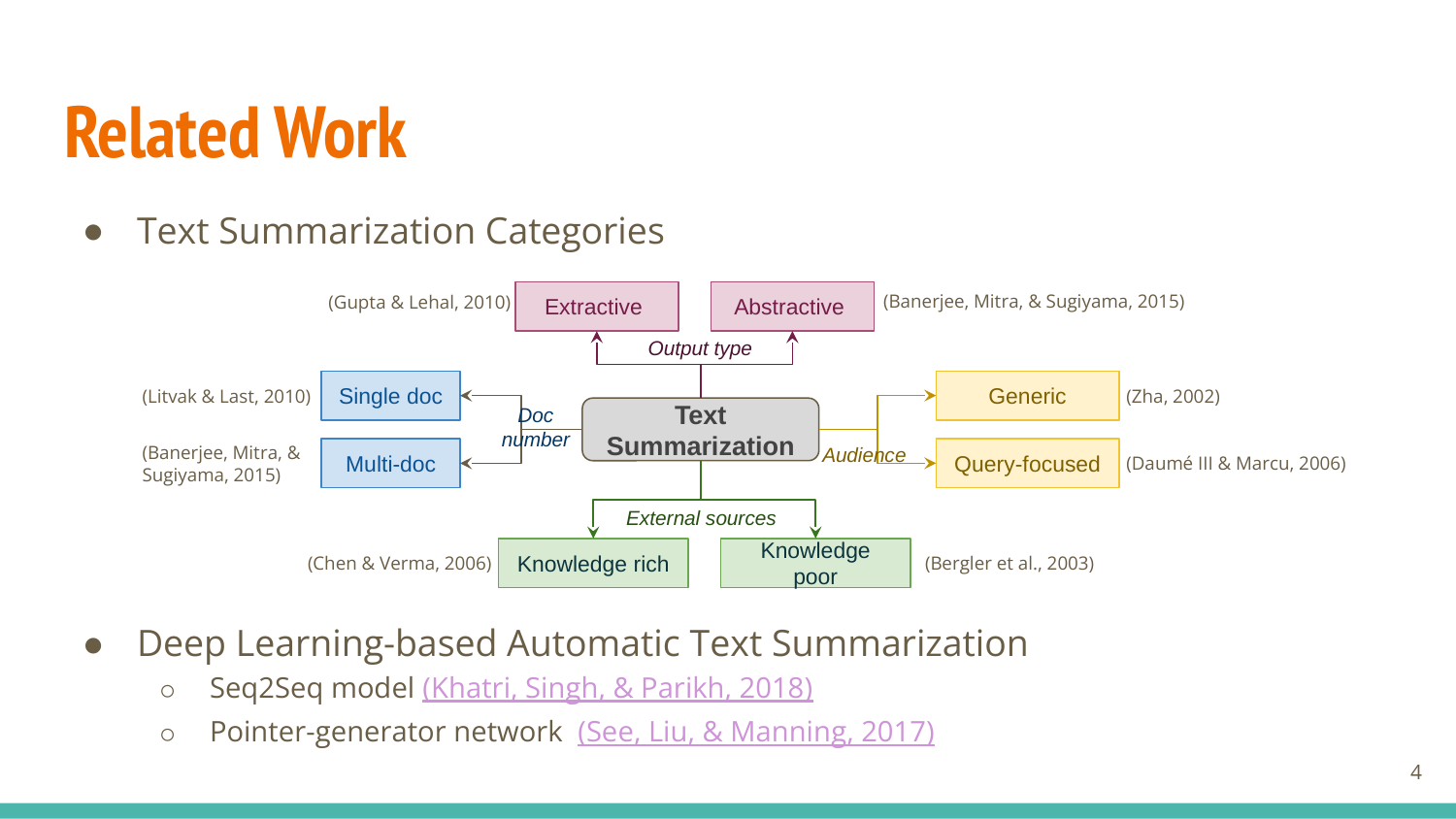

# Related Work
Text Summarization Categories

Deep Learning-based Automatic Text Summarization
Seq2Seq model (Khatri, Singh, & Parikh, 2018)
Pointer-generator network  (See, Liu, & Manning, 2017)
Abstractive
Extractive
(Gupta & Lehal, 2010)
(Banerjee, Mitra, & Sugiyama, 2015)
Output type
Single doc
Generic
(Litvak & Last, 2010)
(Zha, 2002)
Doc
number
Text Summarization
Audience
Multi-doc
Query-focused
(Daumé III & Marcu, 2006)
(Banerjee, Mitra, & Sugiyama, 2015)
External sources
Knowledge rich
Knowledge poor
(Chen & Verma, 2006)
(Bergler et al., 2003)
4